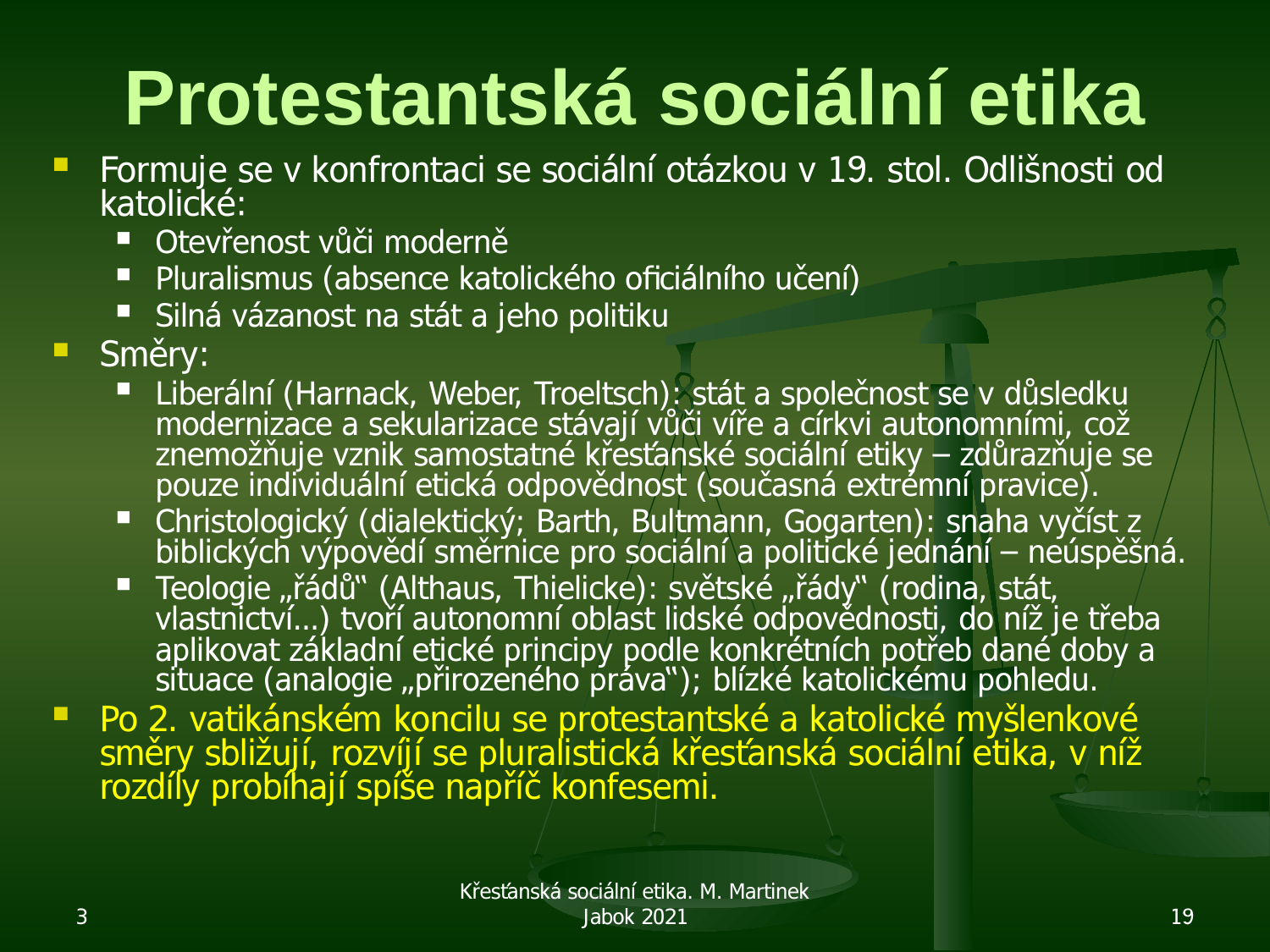

# Protestantská sociální etika
Formuje se v konfrontaci se sociální otázkou v 19. stol. Odlišnosti od katolické:
Otevřenost vůči moderně
Pluralismus (absence katolického oficiálního učení)
Silná vázanost na stát a jeho politiku
Směry:
Liberální (Harnack, Weber, Troeltsch): stát a společnost se v důsledku modernizace a sekularizace stávají vůči víře a církvi autonomními, což znemožňuje vznik samostatné křesťanské sociální etiky – zdůrazňuje se pouze individuální etická odpovědnost (současná extrémní pravice).
Christologický (dialektický; Barth, Bultmann, Gogarten): snaha vyčíst z biblických výpovědí směrnice pro sociální a politické jednání – neúspěšná.
Teologie „řádů“ (Althaus, Thielicke): světské „řády“ (rodina, stát, vlastnictví…) tvoří autonomní oblast lidské odpovědnosti, do níž je třeba aplikovat základní etické principy podle konkrétních potřeb dané doby a situace (analogie „přirozeného práva“); blízké katolickému pohledu.
Po 2. vatikánském koncilu se protestantské a katolické myšlenkové směry sbližují, rozvíjí se pluralistická křesťanská sociální etika, v níž rozdíly probíhají spíše napříč konfesemi.
3
Křesťanská sociální etika. M. Martinek Jabok 2021
19